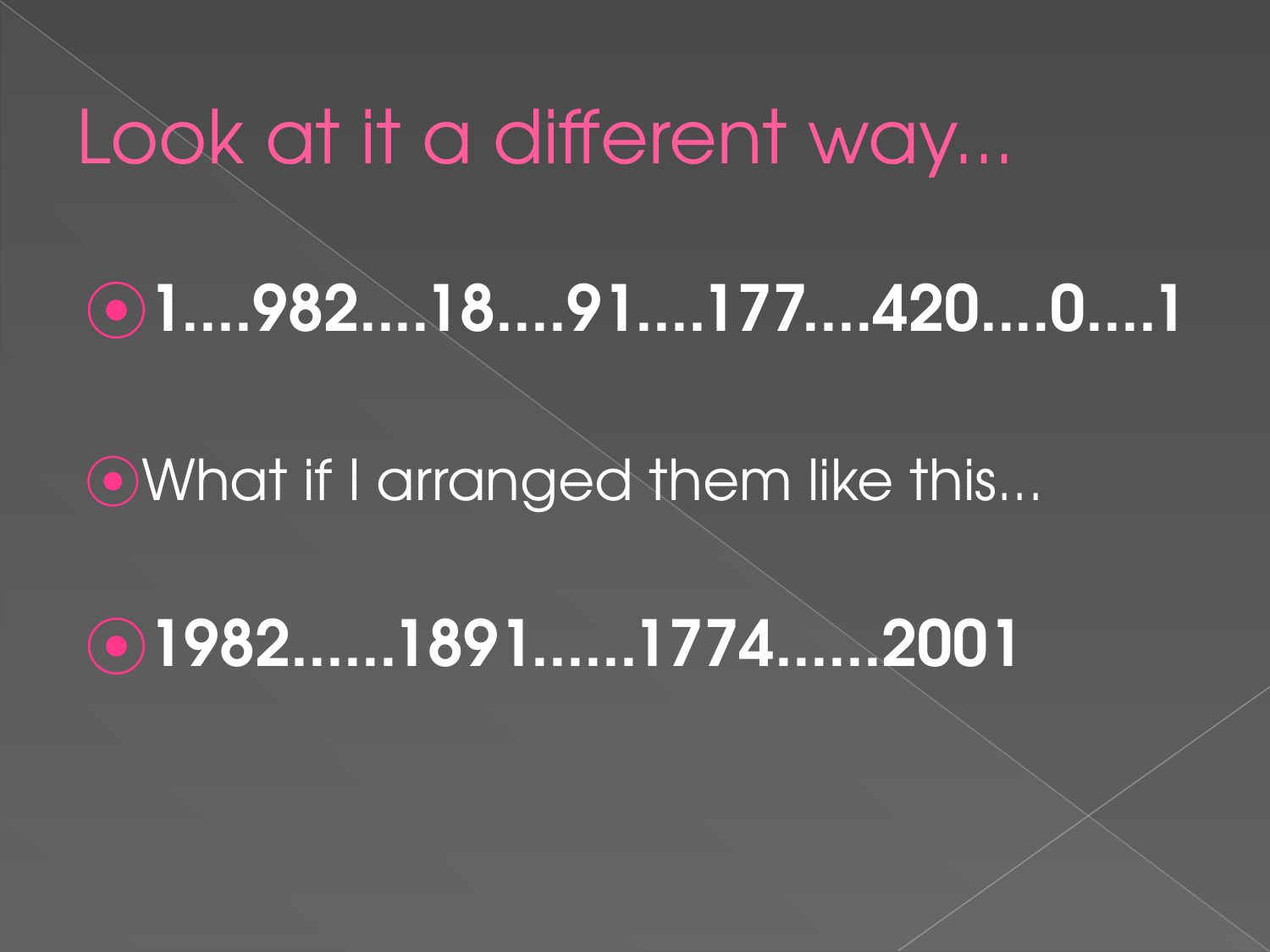

# Look at it a different way...
1....982....18....91....177....420....0....1

What if I arranged them like this...

1982......1891......1774......2001